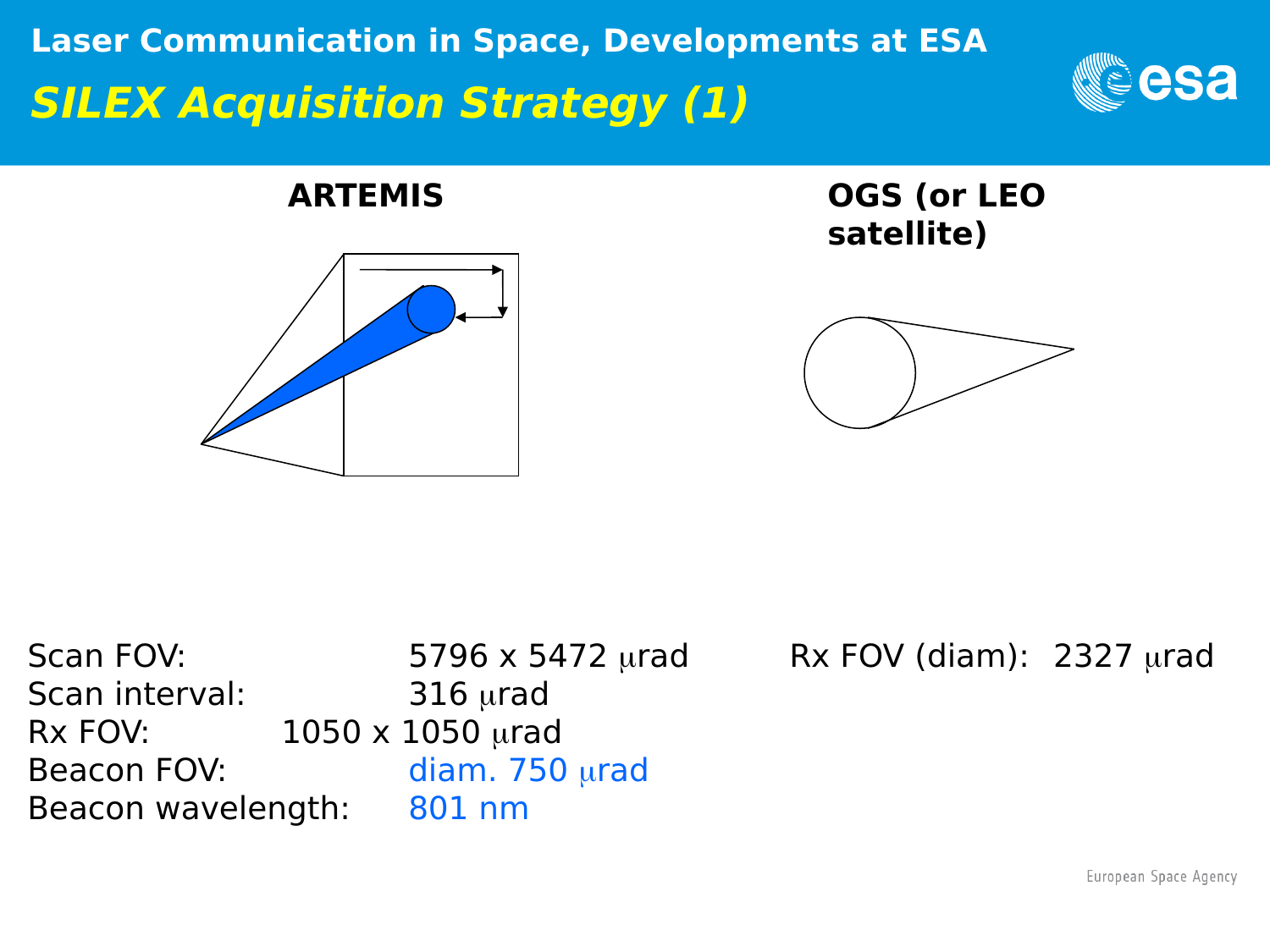

Laser Communication in Space, Developments at ESA

SILEX Acquisition Strategy (1)
ARTEMIS
OGS (or LEO satellite)

Scan FOV:		5796 x 5472 μrad	Rx FOV (diam):	 2327 μrad
Scan interval:		316 μrad
Rx FOV:		1050 x 1050 μrad
Beacon FOV:	 	diam. 750 μrad
Beacon wavelength:	801 nm